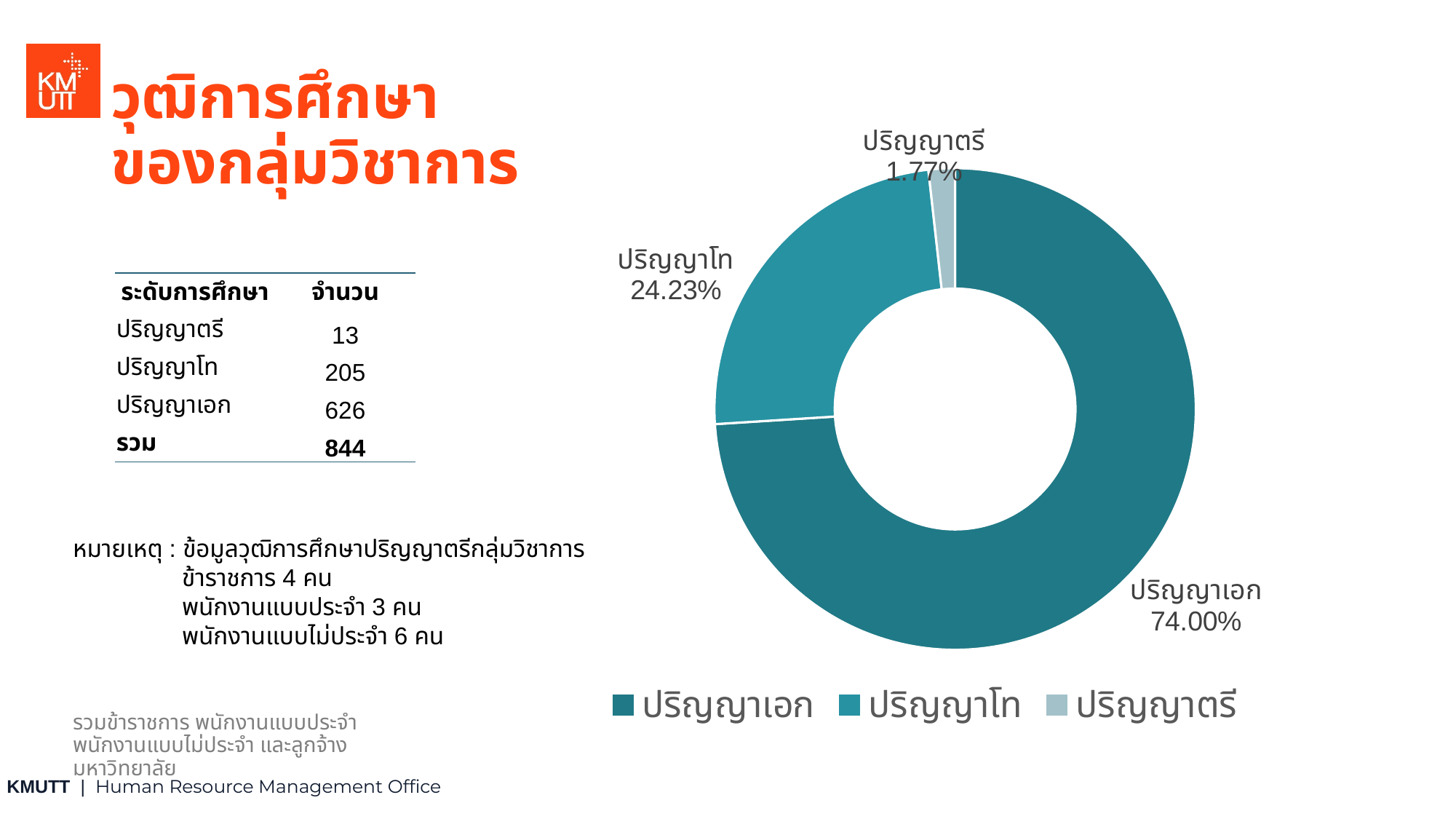

# วุฒิการศึกษาของกลุ่มวิชาการ

### Chart

| Category | Sales |
|---|---|
| ปริญญาเอก | 626.0 |
| ปริญญาโท | 205.0 |
| ปริญญาตรี | 15.0 |
| ระดับการศึกษา | จำนวน |
| --- | --- |
| ปริญญาตรี | 13 |
| ปริญญาโท | 205 |
| ปริญญาเอก | 626 |
| รวม | 844 |
หมายเหตุ : ข้อมูลวุฒิการศึกษาปริญญาตรีกลุ่มวิชาการ
	ข้าราชการ 4 คน
	พนักงานแบบประจำ 3 คน
	พนักงานแบบไม่ประจำ 6 คน
รวมข้าราชการ พนักงานแบบประจำ พนักงานแบบไม่ประจำ และลูกจ้างมหาวิทยาลัย